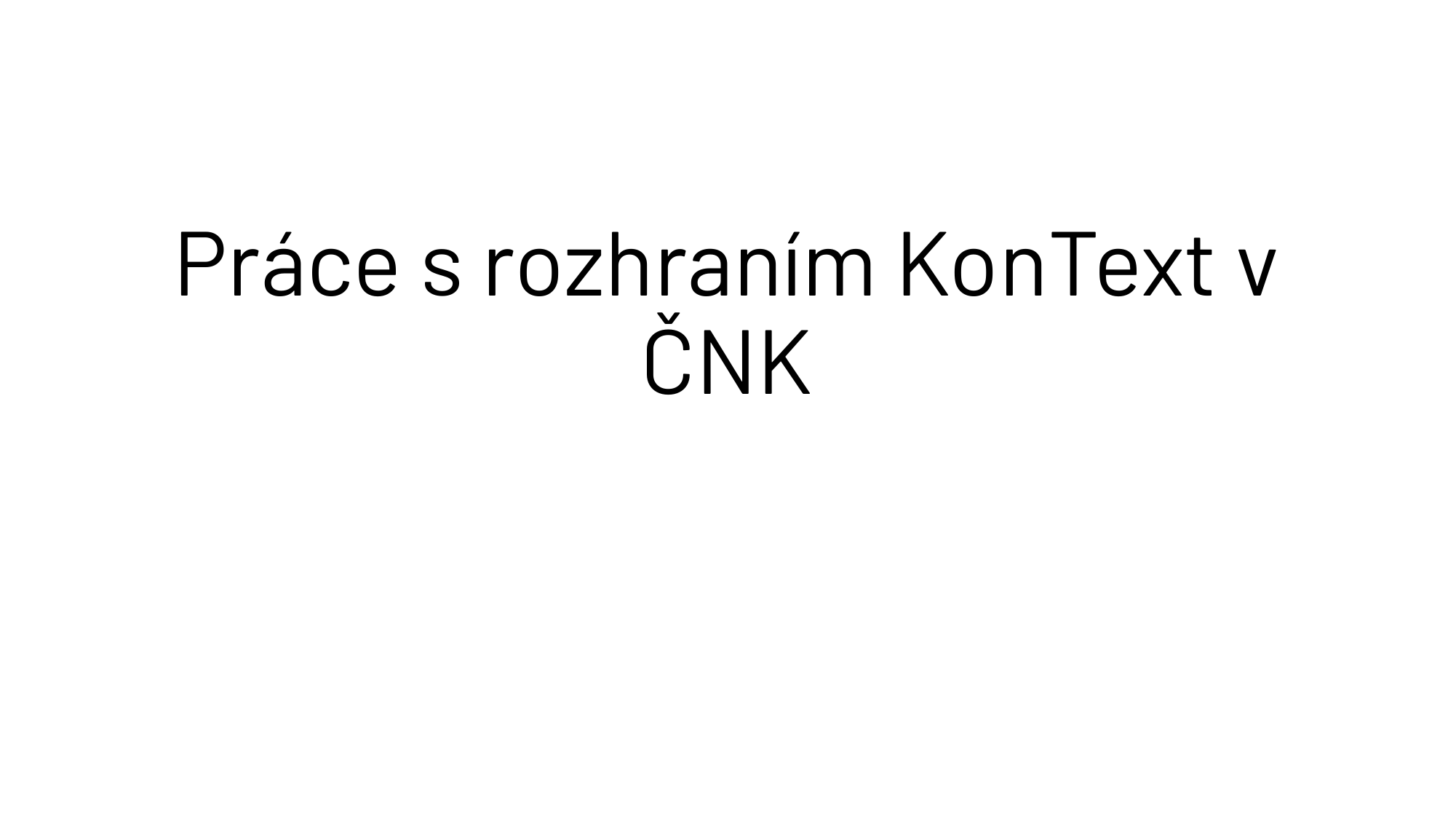

# Práce s rozhraním KonText v ČNK